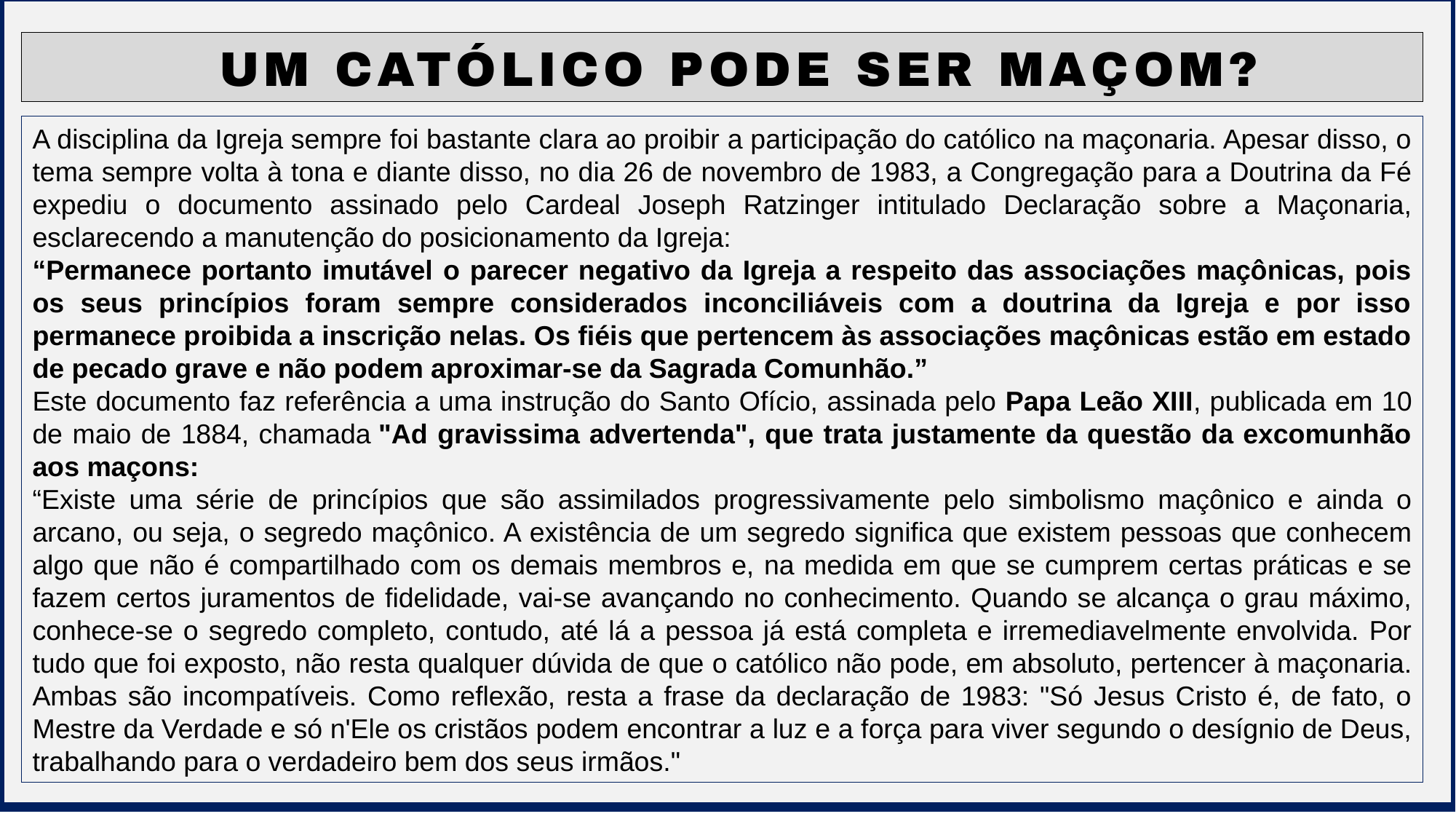

UM CATÓLICO PODE SER MAÇOM?
A disciplina da Igreja sempre foi bastante clara ao proibir a participação do católico na maçonaria. Apesar disso, o tema sempre volta à tona e diante disso, no dia 26 de novembro de 1983, a Congregação para a Doutrina da Fé expediu o documento assinado pelo Cardeal Joseph Ratzinger intitulado Declaração sobre a Maçonaria, esclarecendo a manutenção do posicionamento da Igreja:
“Permanece portanto imutável o parecer negativo da Igreja a respeito das associações maçônicas, pois os seus princípios foram sempre considerados inconciliáveis com a doutrina da Igreja e por isso permanece proibida a inscrição nelas. Os fiéis que pertencem às associações maçônicas estão em estado de pecado grave e não podem aproximar-se da Sagrada Comunhão.”
Este documento faz referência a uma instrução do Santo Ofício, assinada pelo Papa Leão XIII, publicada em 10 de maio de 1884, chamada "Ad gravissima advertenda", que trata justamente da questão da excomunhão aos maçons:
“Existe uma série de princípios que são assimilados progressivamente pelo simbolismo maçônico e ainda o arcano, ou seja, o segredo maçônico. A existência de um segredo significa que existem pessoas que conhecem algo que não é compartilhado com os demais membros e, na medida em que se cumprem certas práticas e se fazem certos juramentos de fidelidade, vai-se avançando no conhecimento. Quando se alcança o grau máximo, conhece-se o segredo completo, contudo, até lá a pessoa já está completa e irremediavelmente envolvida. Por tudo que foi exposto, não resta qualquer dúvida de que o católico não pode, em absoluto, pertencer à maçonaria. Ambas são incompatíveis. Como reflexão, resta a frase da declaração de 1983: "Só Jesus Cristo é, de fato, o Mestre da Verdade e só n'Ele os cristãos podem encontrar a luz e a força para viver segundo o desígnio de Deus, trabalhando para o verdadeiro bem dos seus irmãos."